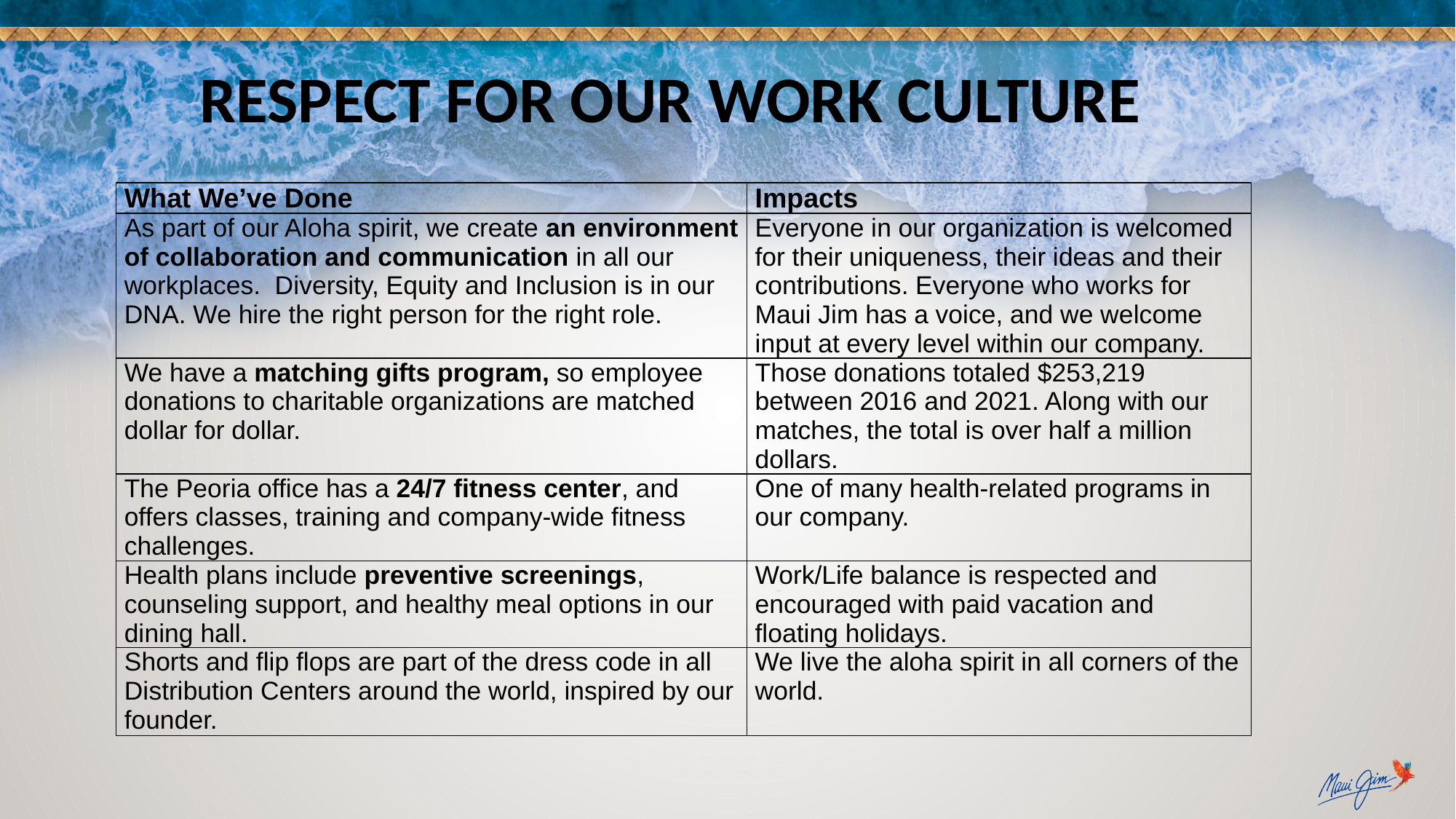

RESPECT FOR OUR WORK CULTURE
| What We’ve Done | Impacts |
| --- | --- |
| As part of our Aloha spirit, we create an environment of collaboration and communication in all our workplaces. Diversity, Equity and Inclusion is in our DNA. We hire the right person for the right role. | Everyone in our organization is welcomed for their uniqueness, their ideas and their contributions. Everyone who works for Maui Jim has a voice, and we welcome input at every level within our company. |
| We have a matching gifts program, so employee donations to charitable organizations are matched dollar for dollar. | Those donations totaled $253,219 between 2016 and 2021. Along with our matches, the total is over half a million dollars. |
| The Peoria office has a 24/7 fitness center, and offers classes, training and company-wide fitness challenges. | One of many health-related programs in our company. |
| Health plans include preventive screenings, counseling support, and healthy meal options in our dining hall. | Work/Life balance is respected and encouraged with paid vacation and floating holidays. |
| Shorts and flip flops are part of the dress code in all Distribution Centers around the world, inspired by our founder. | We live the aloha spirit in all corners of the world. |